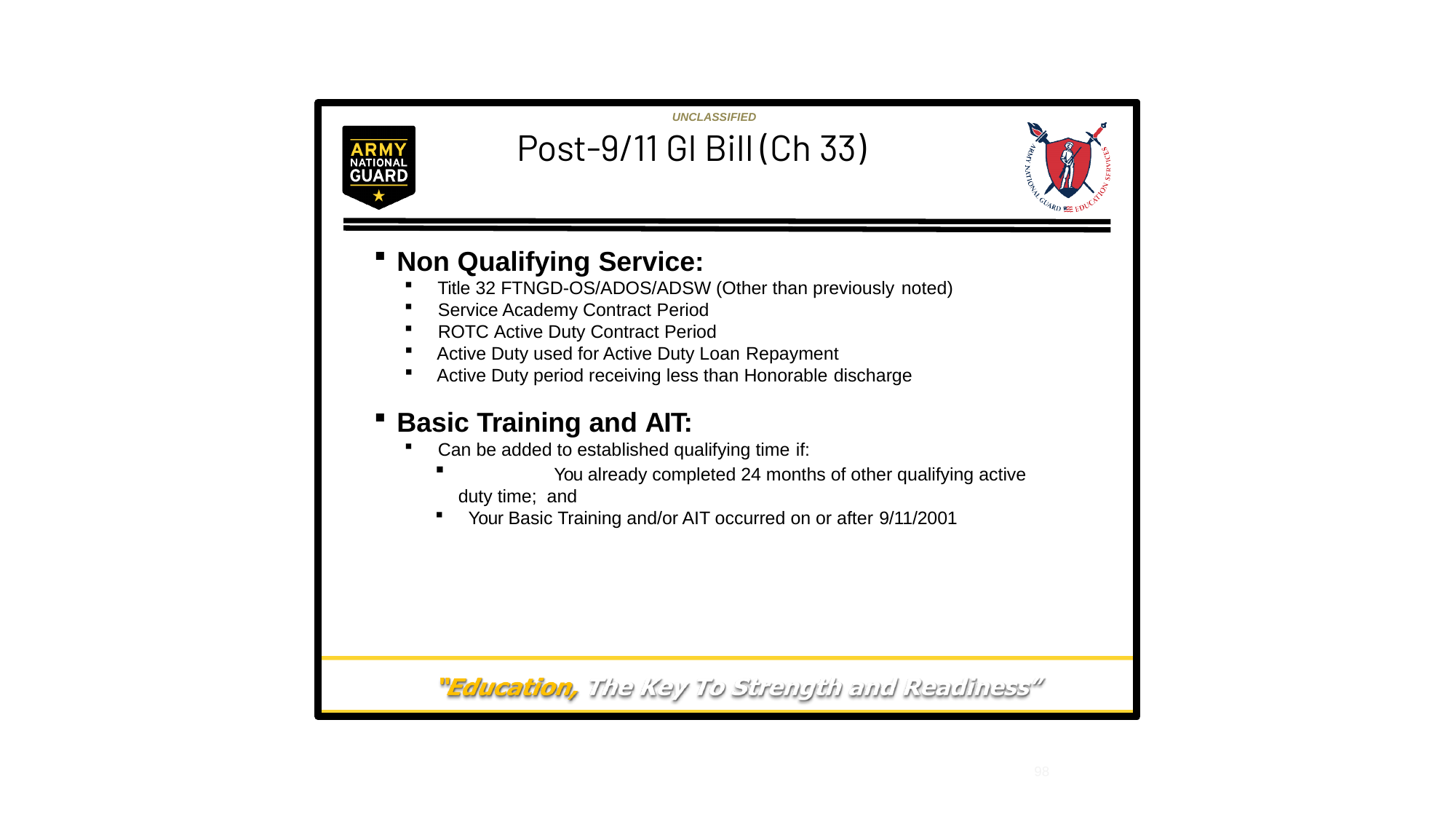

UNCLASSIFIED

# Post-9/11 GI Bill (Ch 33)
Non Qualifying Service:
Title 32 FTNGD-OS/ADOS/ADSW (Other than previously noted)
Service Academy Contract Period
ROTC Active Duty Contract Period
Active Duty used for Active Duty Loan Repayment
Active Duty period receiving less than Honorable discharge

Basic Training and AIT:
Can be added to established qualifying time if:
	You already completed 24 months of other qualifying active duty time;  and
Your Basic Training and/or AIT occurred on or after 9/11/2001

98